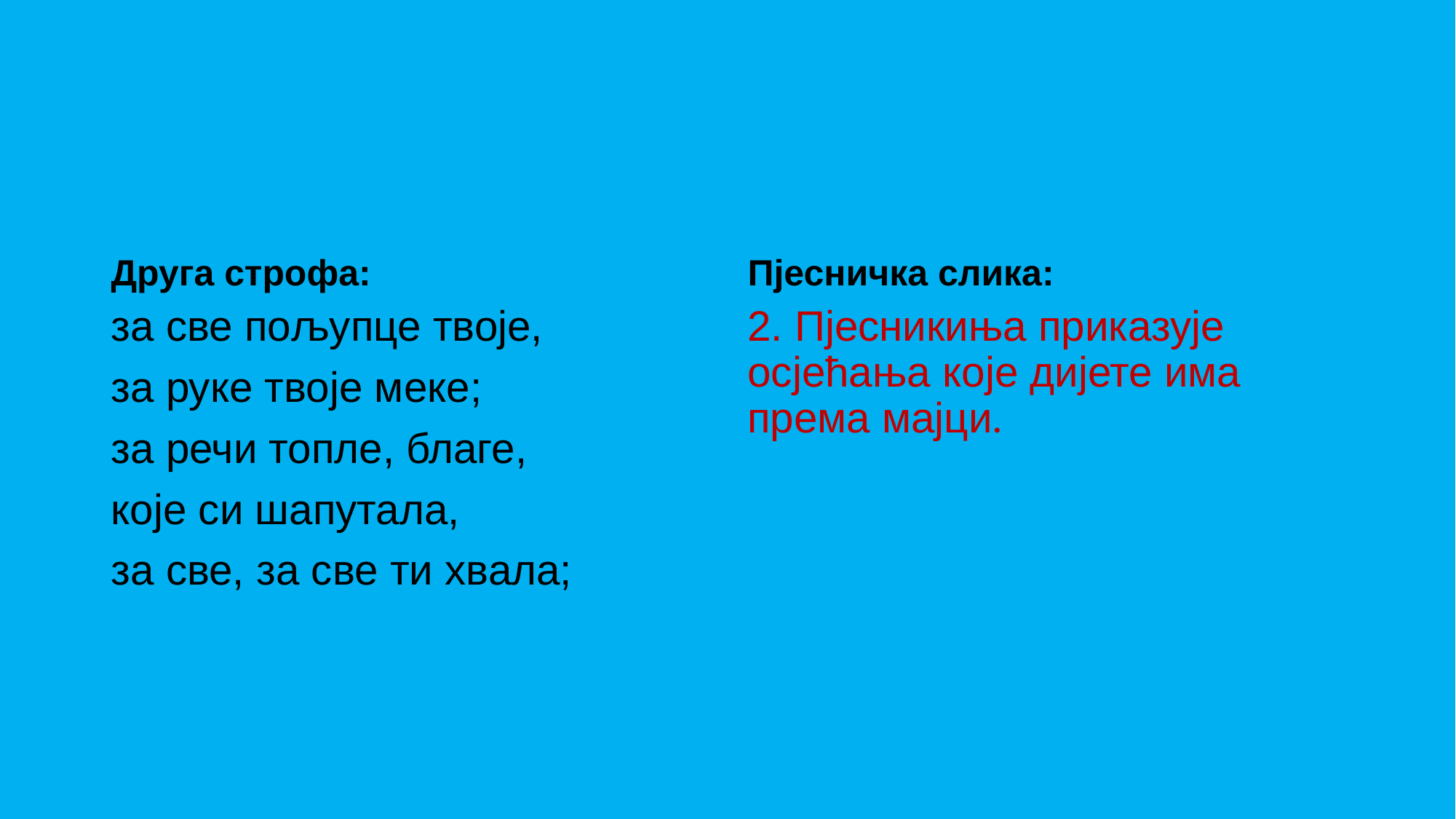

Друга строфа:
Пјесничка слика:
за све пољупце твоје,
за руке твоје меке;
за речи топле, благе,
које си шапутала,
за све, за све ти хвала;

2. Пјесникиња приказује осјећања које дијете има према мајци.